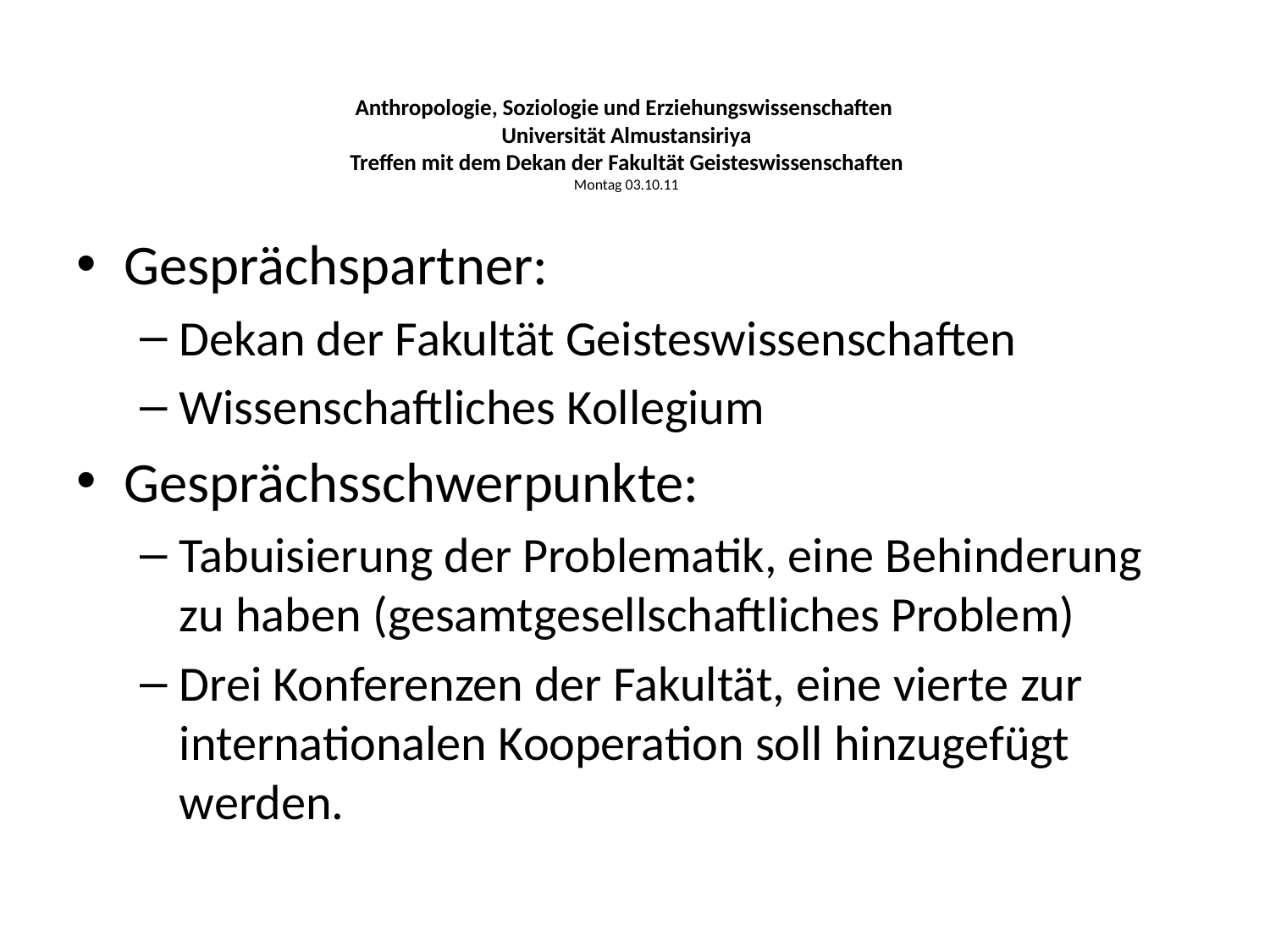

# Anthropologie, Soziologie und Erziehungswissenschaften Universität Almustansiriya Treffen mit dem Dekan der Fakultät Geisteswissenschaften Montag 03.10.11
Gesprächspartner:
Dekan der Fakultät Geisteswissenschaften
Wissenschaftliches Kollegium
Gesprächsschwerpunkte:
Tabuisierung der Problematik, eine Behinderung zu haben (gesamtgesellschaftliches Problem)
Drei Konferenzen der Fakultät, eine vierte zur internationalen Kooperation soll hinzugefügt werden.